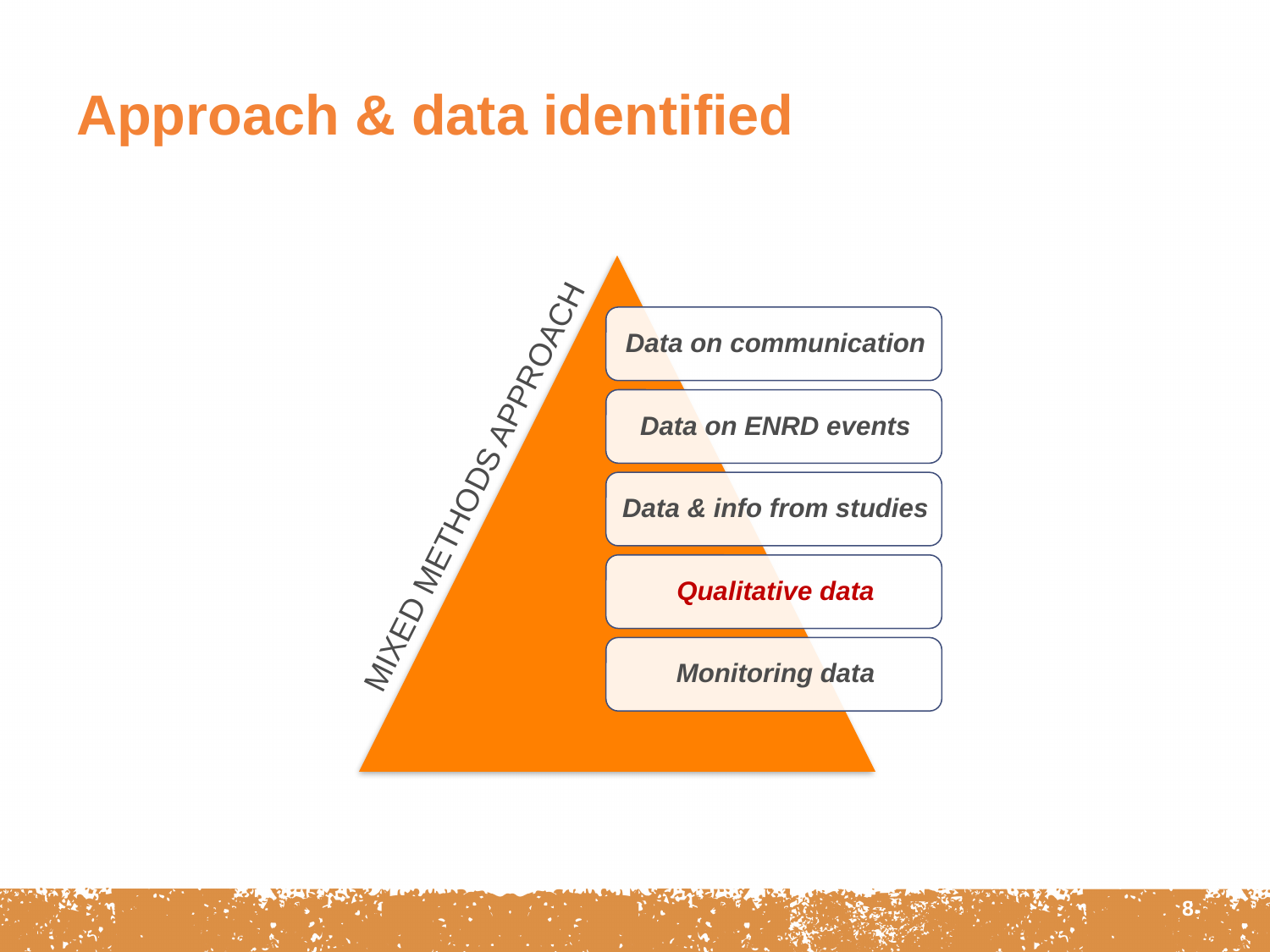

# Approach & data identified
Data on communication
Data on ENRD events
Data & info from studies
Qualitative data
Monitoring data
MIXED METHODS APPROACH
8